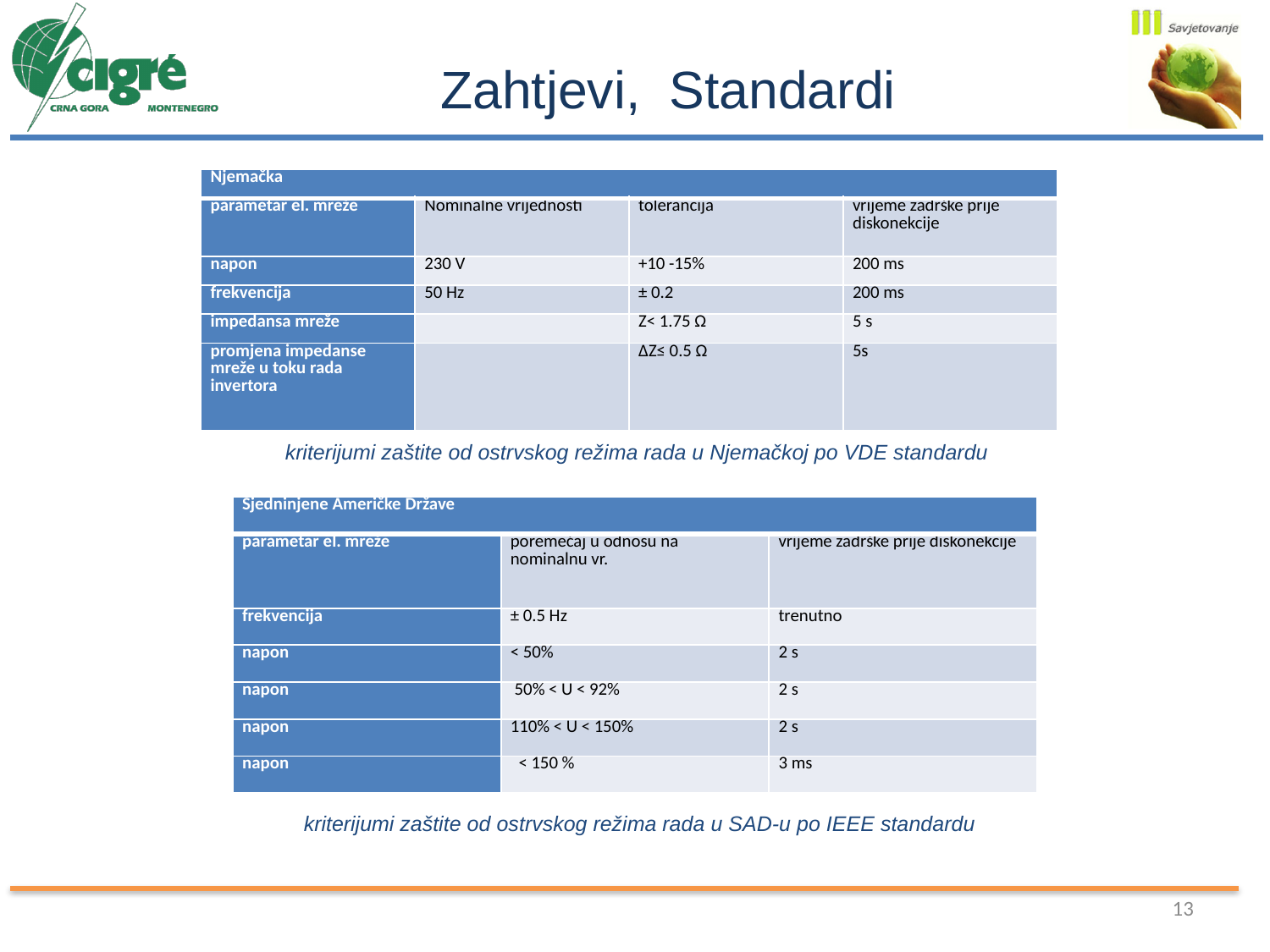

Zahtjevi,  Standardi
| Njemačka |  |  |  |
| --- | --- | --- | --- |
| parametar el. mreže | Nominalne vrijednosti | tolerancija | vrijeme zadrške prije diskonekcije |
| napon | 230 V | +10 -15% | 200 ms |
| frekvencija | 50 Hz | ± 0.2 | 200 ms |
| impedansa mreže |  | Z< 1.75 Ω | 5 s |
| promjena impedanse mreže u toku rada invertora |  | ∆Z≤ 0.5 Ω | 5s |
kriterijumi zaštite od ostrvskog režima rada u Njemačkoj po VDE standardu
| Sjedninjene Američke Države |  |  |
| --- | --- | --- |
| parametar el. mreže | poremećaj u odnosu na nominalnu vr. | vrijeme zadrške prije diskonekcije |
| frekvencija | ± 0.5 Hz | trenutno |
| napon | < 50% | 2 s |
| napon | 50% < U < 92% | 2 s |
| napon | 110% < U < 150% | 2 s |
| napon | < 150 % | 3 ms |
kriterijumi zaštite od ostrvskog režima rada u SAD-u po IEEE standardu
13